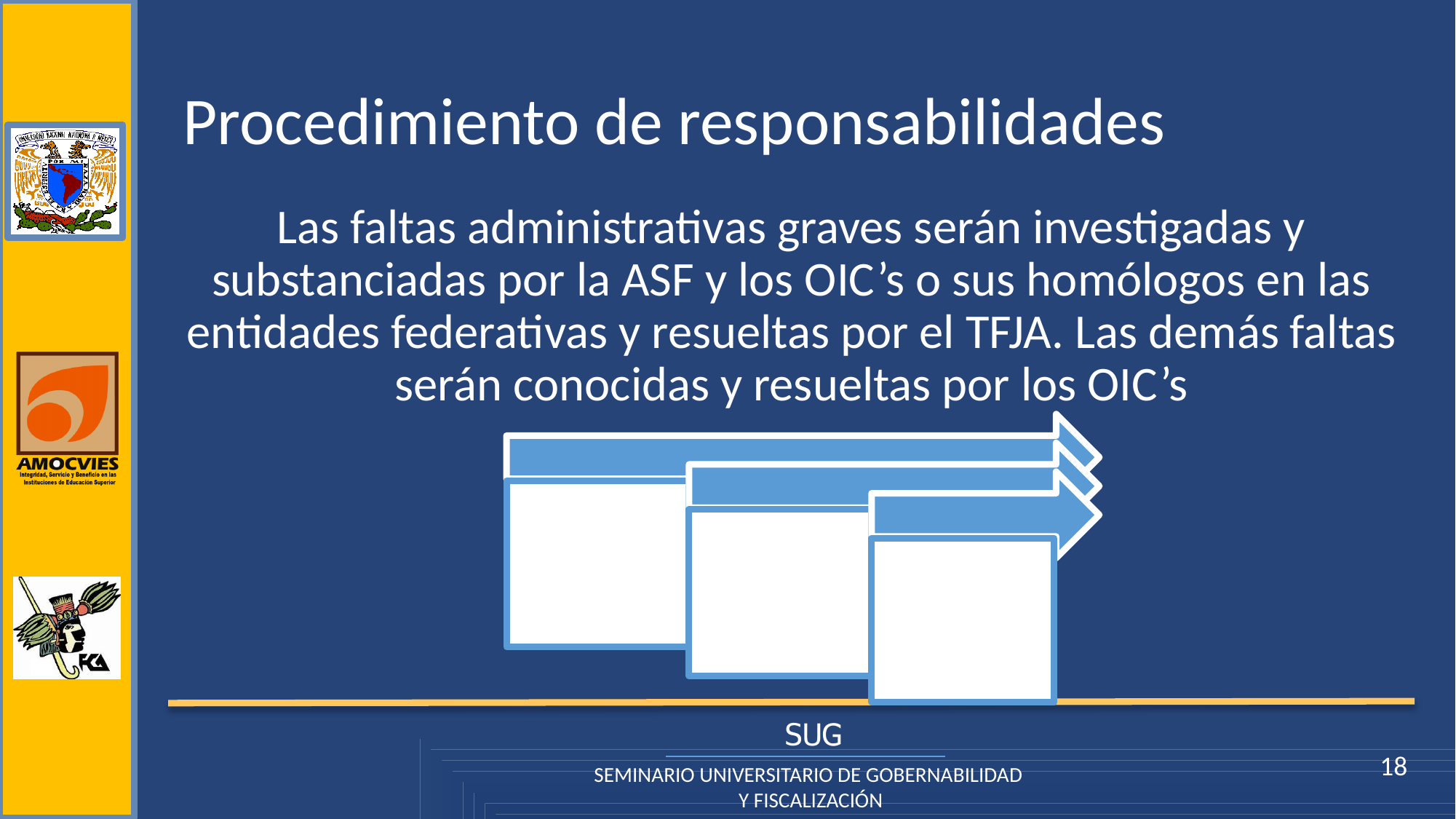

# Procedimiento de responsabilidades
Las faltas administrativas graves serán investigadas y substanciadas por la ASF y los OIC’s o sus homólogos en las entidades federativas y resueltas por el TFJA. Las demás faltas serán conocidas y resueltas por los OIC’s